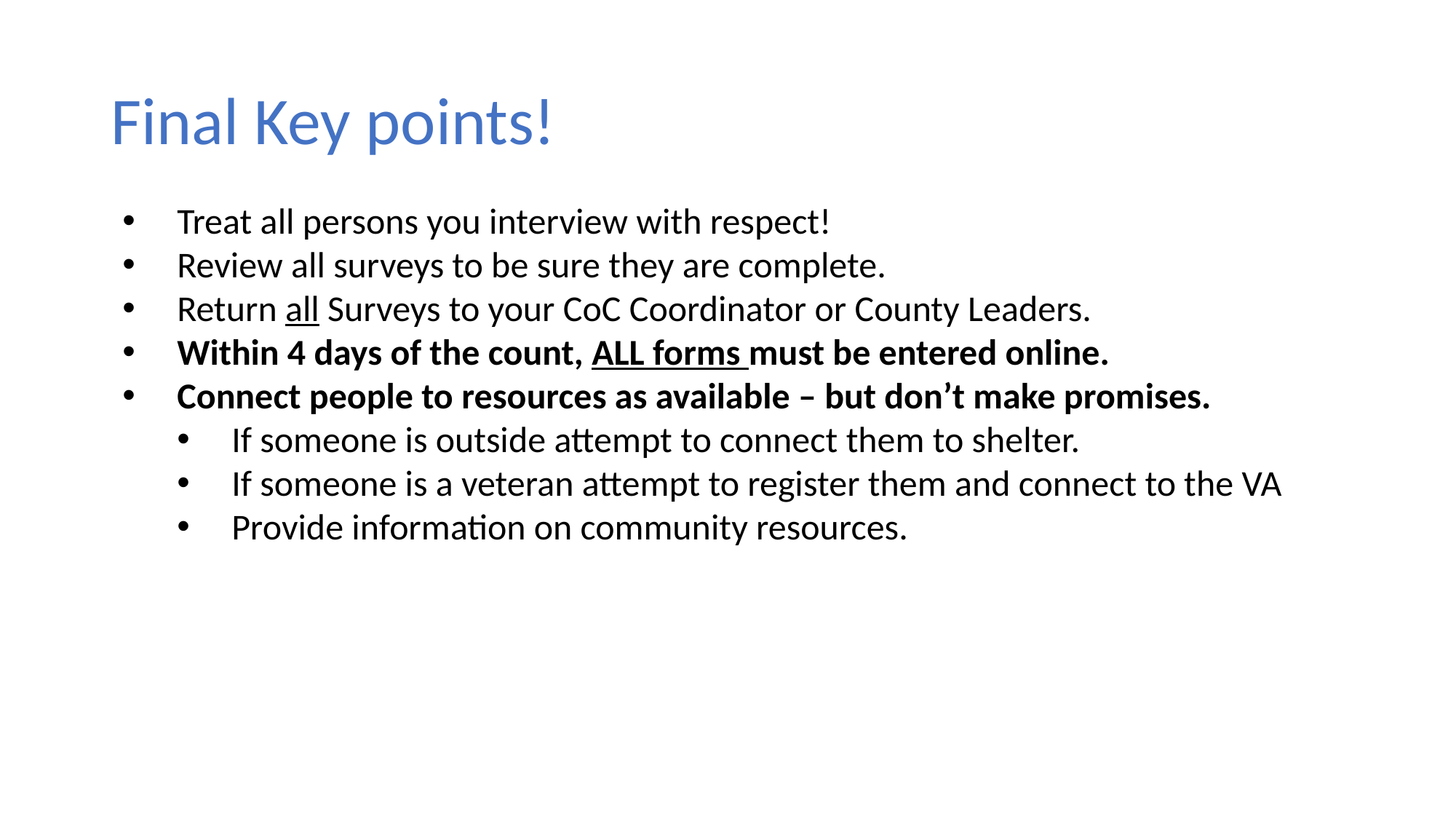

# Final Key points!
Treat all persons you interview with respect!
Review all surveys to be sure they are complete.
Return all Surveys to your CoC Coordinator or County Leaders.
Within 4 days of the count, ALL forms must be entered online.
Connect people to resources as available – but don’t make promises.
If someone is outside attempt to connect them to shelter.
If someone is a veteran attempt to register them and connect to the VA
Provide information on community resources.